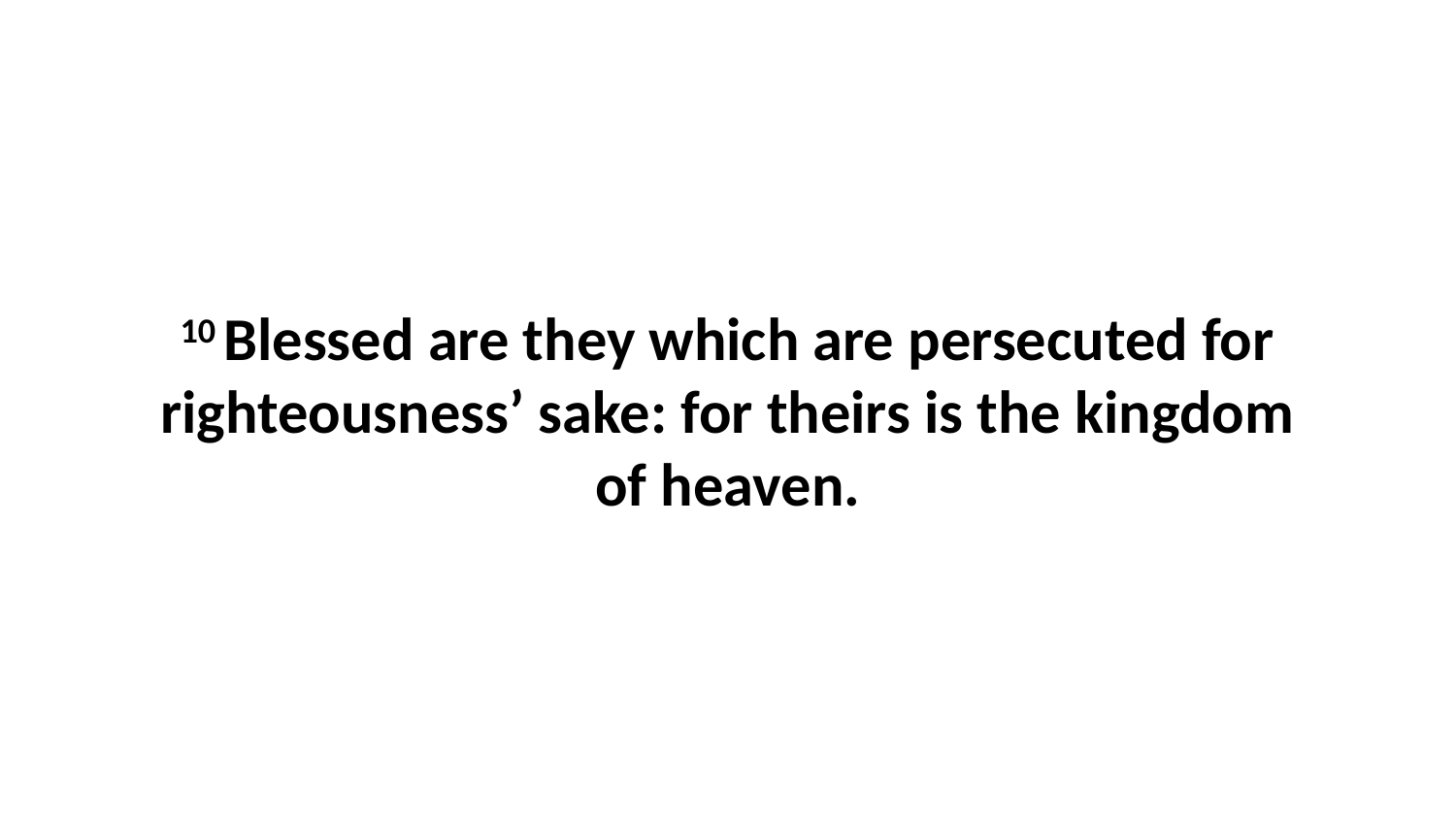

10 Blessed are they which are persecuted for righteousness’ sake: for theirs is the kingdom of heaven.